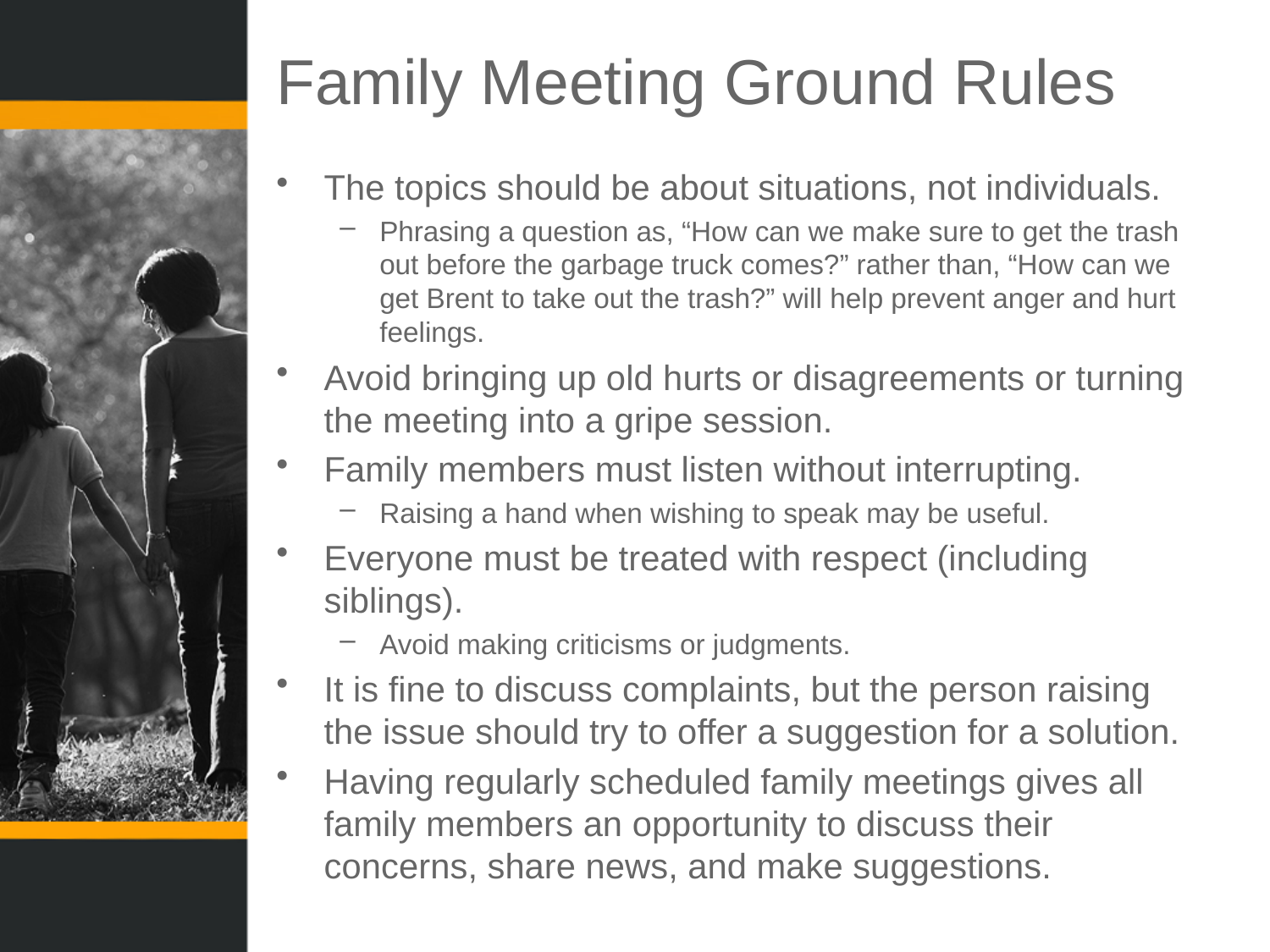

# Family Meeting Ground Rules
The topics should be about situations, not individuals.
Phrasing a question as, “How can we make sure to get the trash out before the garbage truck comes?” rather than, “How can we get Brent to take out the trash?” will help prevent anger and hurt feelings.
Avoid bringing up old hurts or disagreements or turning the meeting into a gripe session.
Family members must listen without interrupting.
Raising a hand when wishing to speak may be useful.
Everyone must be treated with respect (including siblings).
Avoid making criticisms or judgments.
It is fine to discuss complaints, but the person raising the issue should try to offer a suggestion for a solution.
Having regularly scheduled family meetings gives all family members an opportunity to discuss their concerns, share news, and make suggestions.